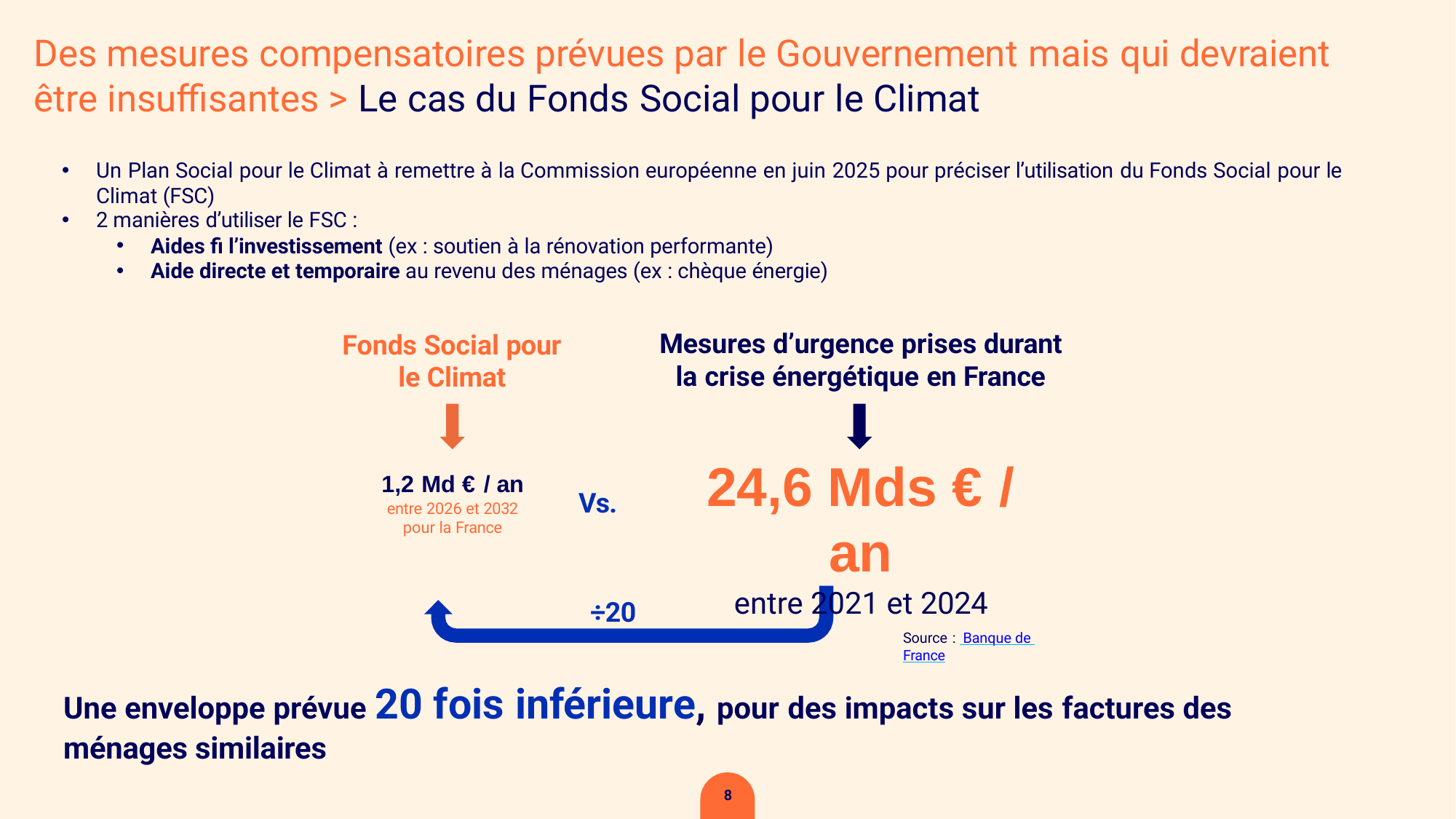

Des mesures compensatoires prévues par le Gouvernement mais qui devraient
être insuffisantes > Le cas du Fonds Social pour le Climat
Un Plan Social pour le Climat à remettre à la Commission européenne en juin 2025 pour préciser l’utilisation du Fonds Social pour le Climat (FSC)
2 manières d’utiliser le FSC :
Aides fi l’investissement (ex : soutien à la rénovation performante)
Aide directe et temporaire au revenu des ménages (ex : chèque énergie)
Fonds Social pour le Climat
Mesures d’urgence prises durant
la crise énergétique en France

24,6 Mds € / an
entre 2021 et 2024
Source :  Banque de France
1,2 Md € / an
entre 2026 et 2032
pour la France
Vs.

÷20

Une enveloppe prévue 20 fois inférieure, pour des impacts sur les factures des ménages similaires

8